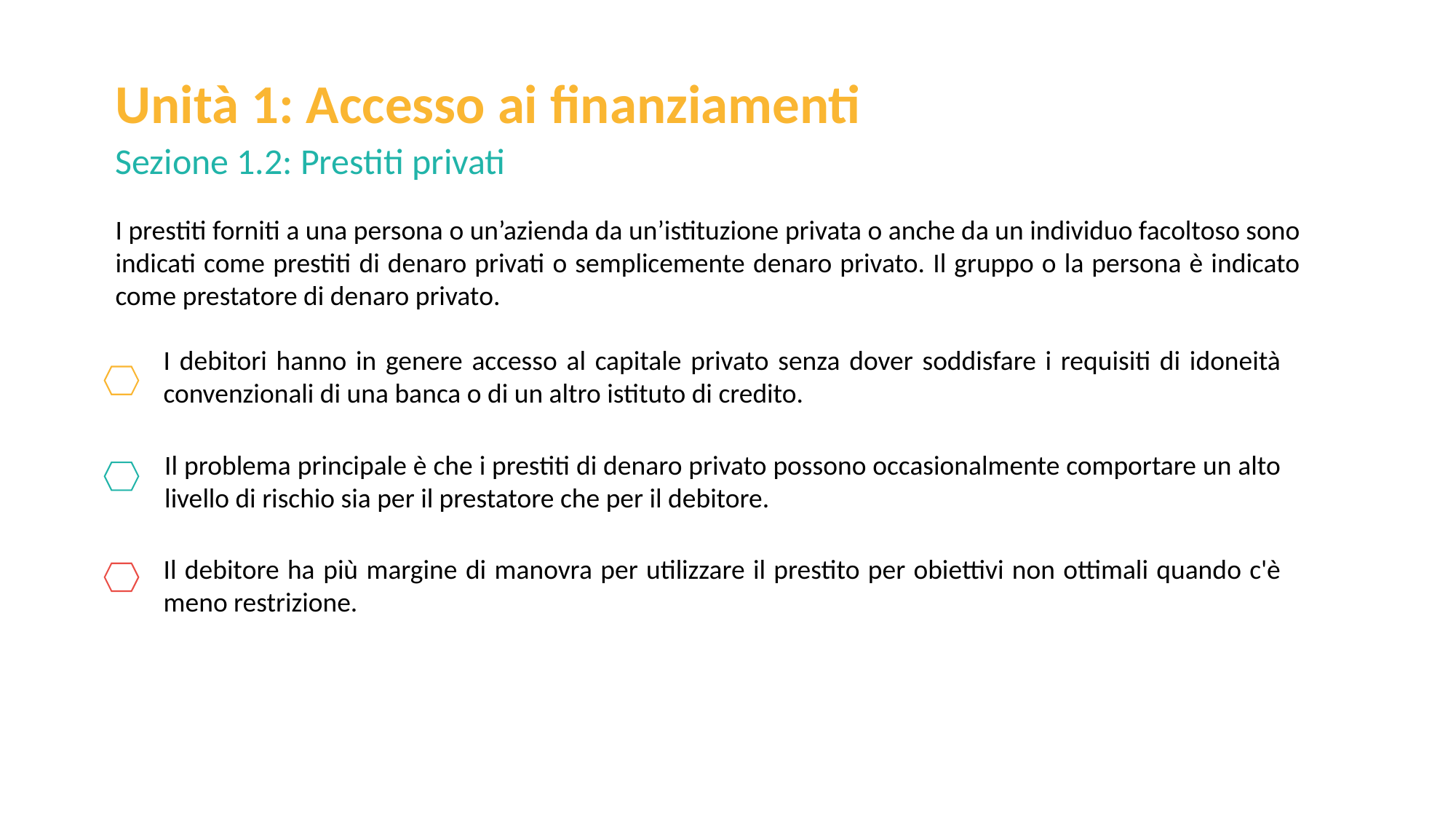

Unità 1: Accesso ai finanziamenti
Sezione 1.2: Prestiti privati
I prestiti forniti a una persona o un’azienda da un’istituzione privata o anche da un individuo facoltoso sono indicati come prestiti di denaro privati o semplicemente denaro privato. Il gruppo o la persona è indicato come prestatore di denaro privato.
I debitori hanno in genere accesso al capitale privato senza dover soddisfare i requisiti di idoneità convenzionali di una banca o di un altro istituto di credito.

Il problema principale è che i prestiti di denaro privato possono occasionalmente comportare un alto livello di rischio sia per il prestatore che per il debitore.

Il debitore ha più margine di manovra per utilizzare il prestito per obiettivi non ottimali quando c'è meno restrizione.